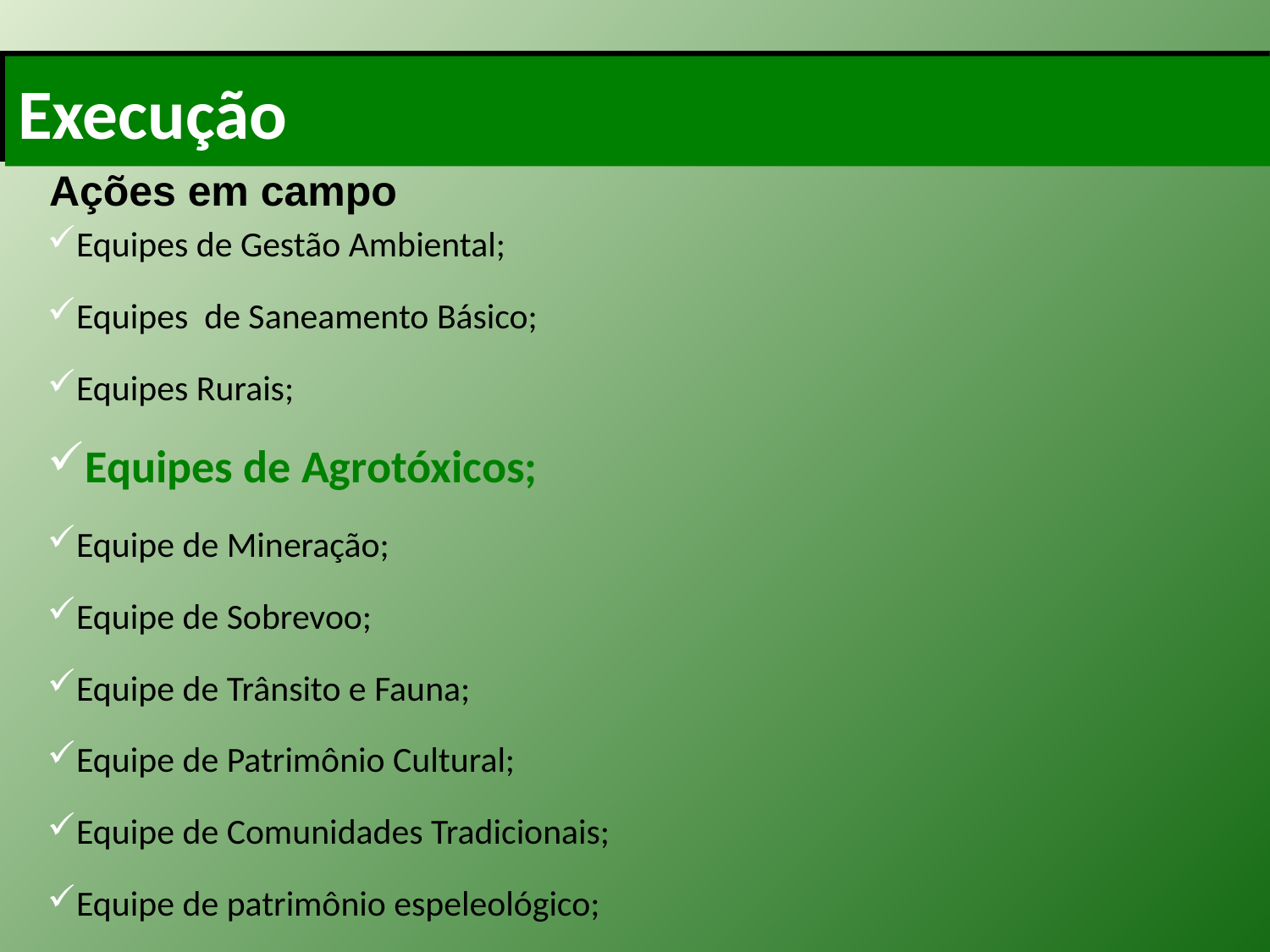

Execução
Ações em campo
Equipes de Gestão Ambiental;
Equipes  de Saneamento Básico;
Equipes Rurais;
Equipes de Agrotóxicos;
Equipe de Mineração;
Equipe de Sobrevoo;
Equipe de Trânsito e Fauna;
Equipe de Patrimônio Cultural;
Equipe de Comunidades Tradicionais;
Equipe de patrimônio espeleológico;